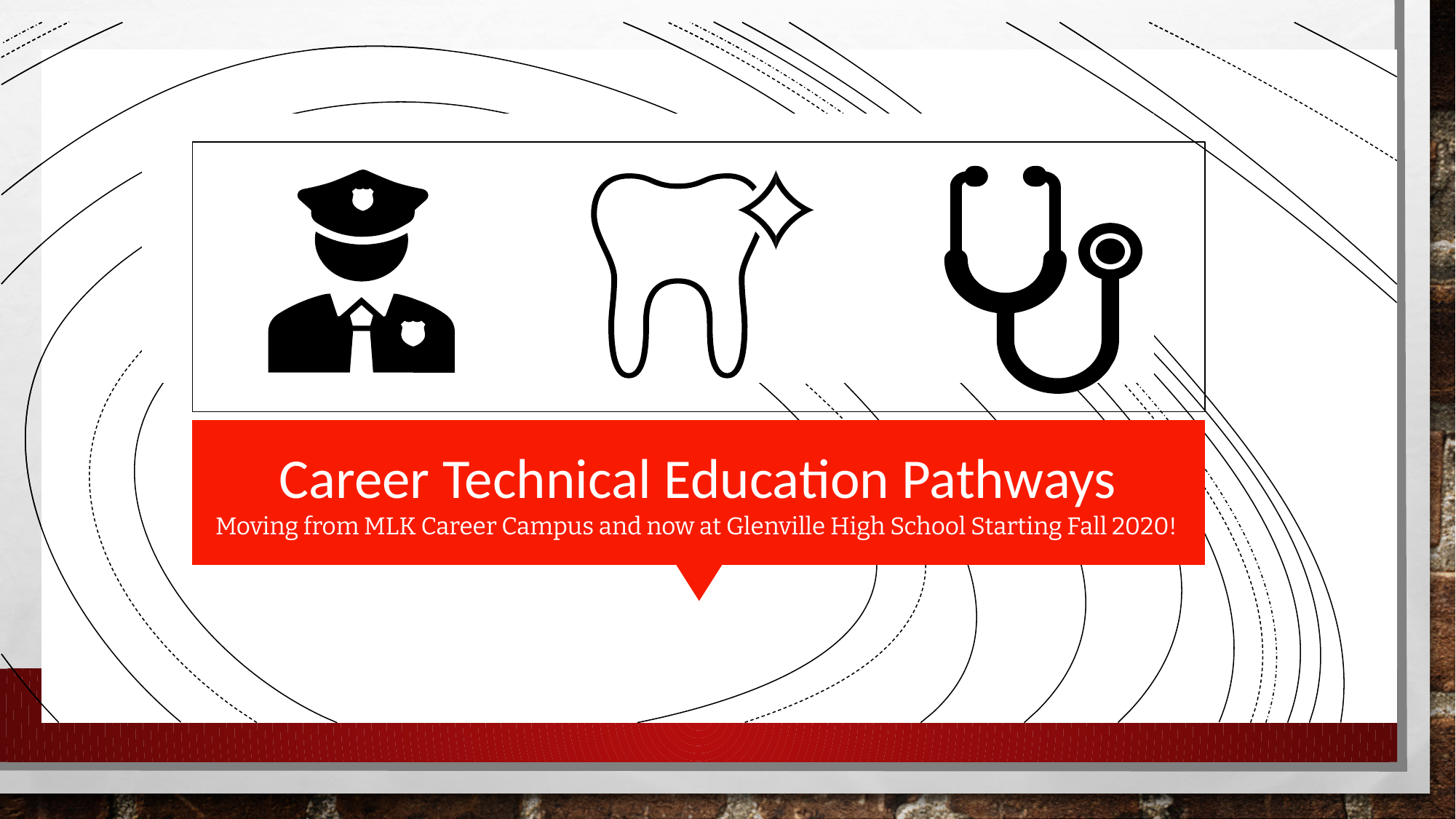

Career Technical Education Pathways
Moving from MLK Career Campus and now at Glenville High School Starting Fall 2020!